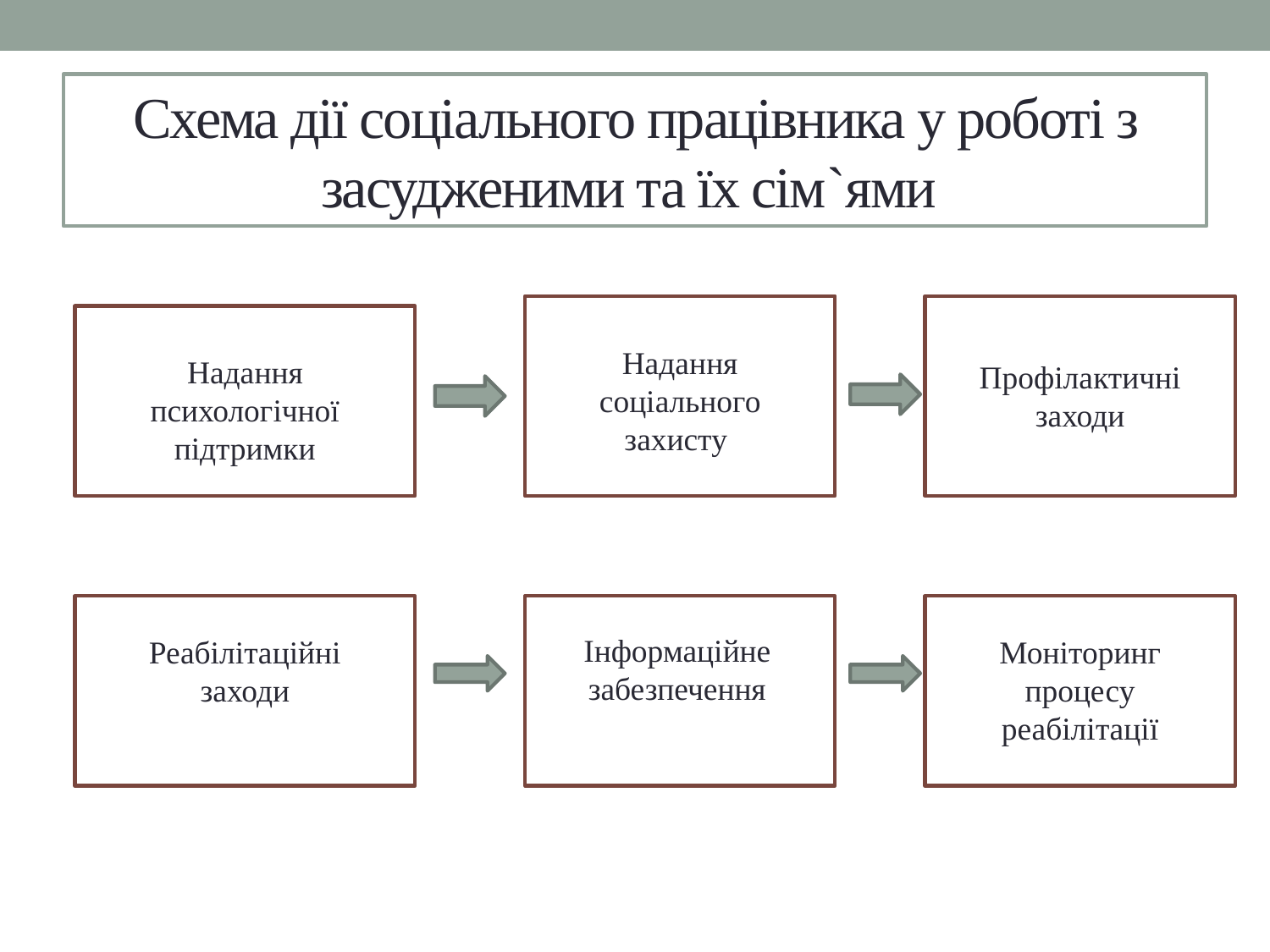

# Схема дії соціального працівника у роботі з засудженими та їх сім`ями

Надання соціального захисту
Надання психологічної підтримки
Профілактичні заходи

Інформаційне забезпечення
Реабілітаційні заходи
Моніторинг процесу реабілітації